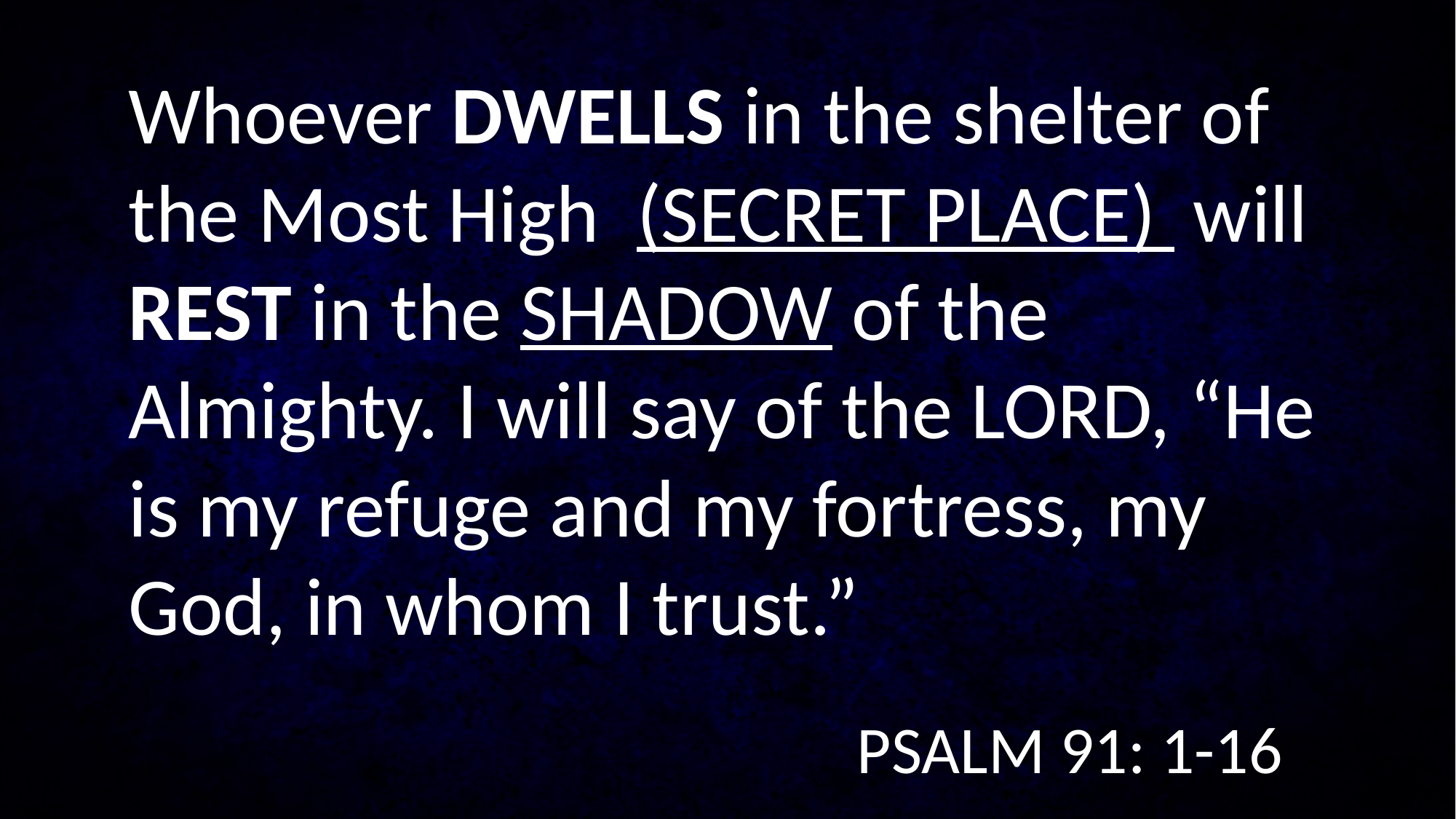

Whoever DWELLS in the shelter of the Most High  (SECRET PLACE)  will REST in the SHADOW of the Almighty. I will say of the LORD, “He is my refuge and my fortress, my God, in whom I trust.”
PSALM 91: 1-16